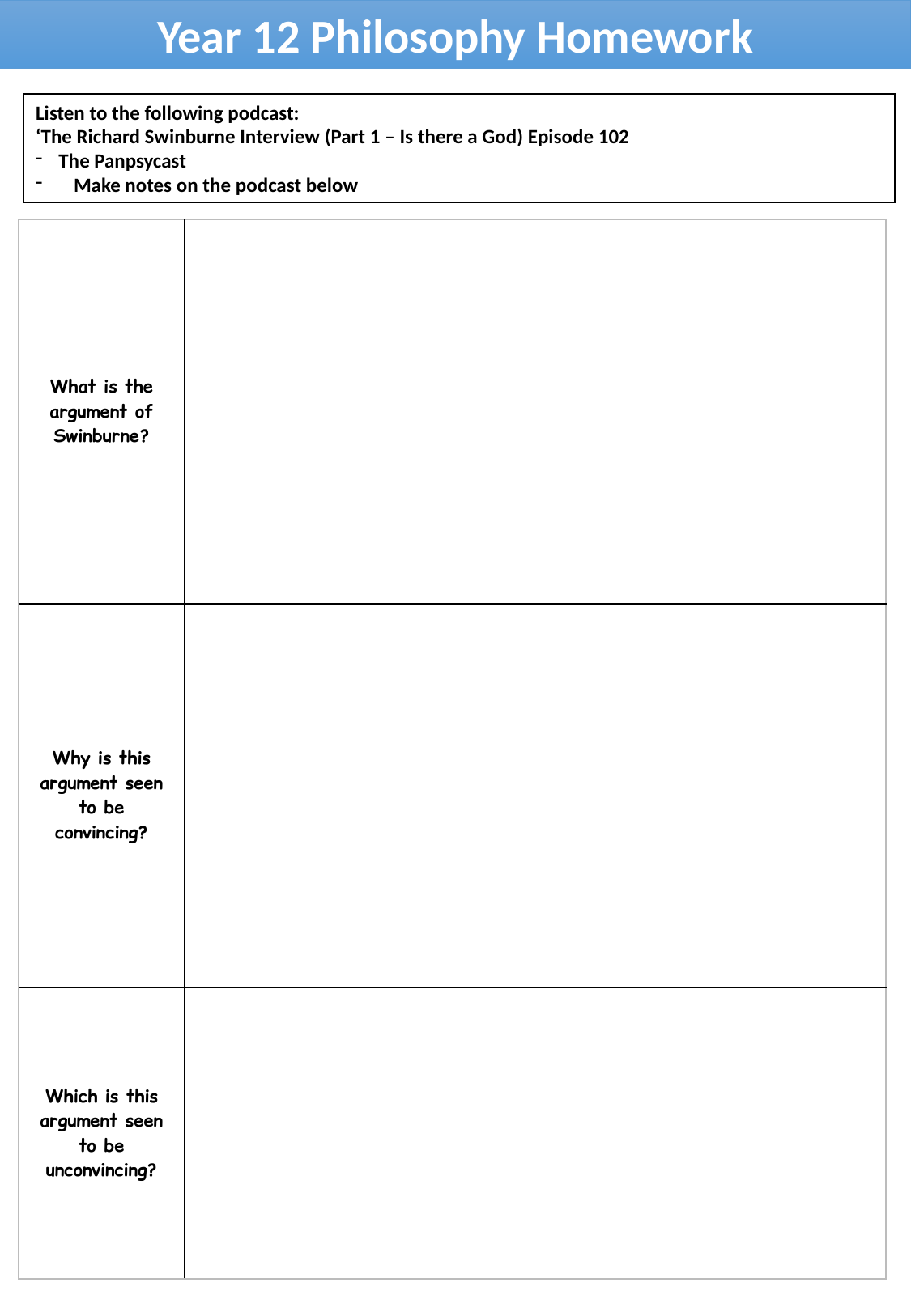

Year 12 Philosophy Homework
Listen to the following podcast:
‘The Richard Swinburne Interview (Part 1 – Is there a God) Episode 102
The Panpsycast
Make notes on the podcast below
| What is the argument of Swinburne? |  |
| --- | --- |
| Why is this argument seen to be convincing? |  |
| Which is this argument seen to be unconvincing? |  |